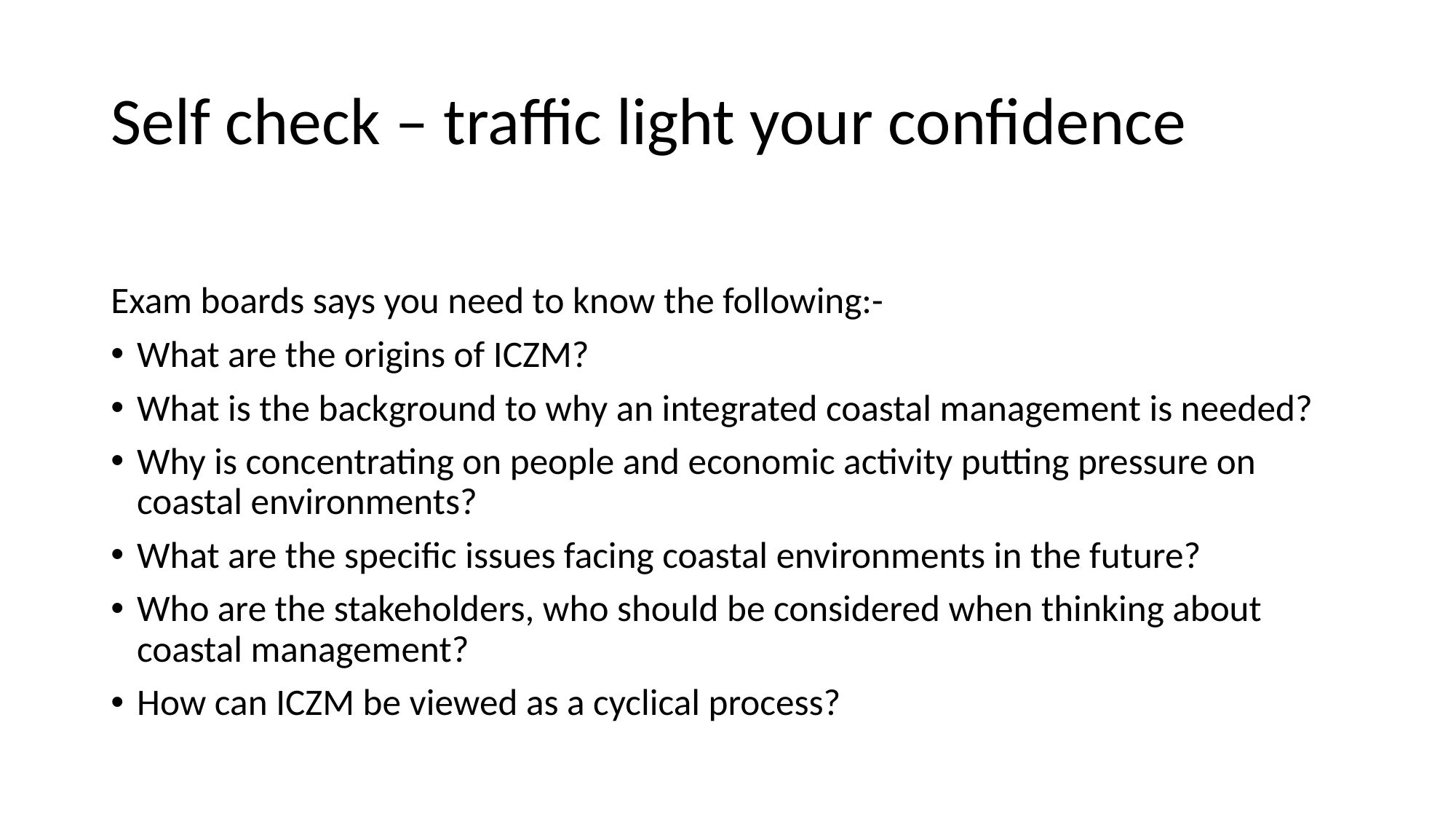

# Self check – traffic light your confidence

Exam boards says you need to know the following:-
What are the origins of ICZM?
What is the background to why an integrated coastal management is needed?
Why is concentrating on people and economic activity putting pressure on coastal environments?
What are the specific issues facing coastal environments in the future?
Who are the stakeholders, who should be considered when thinking about coastal management?
How can ICZM be viewed as a cyclical process?